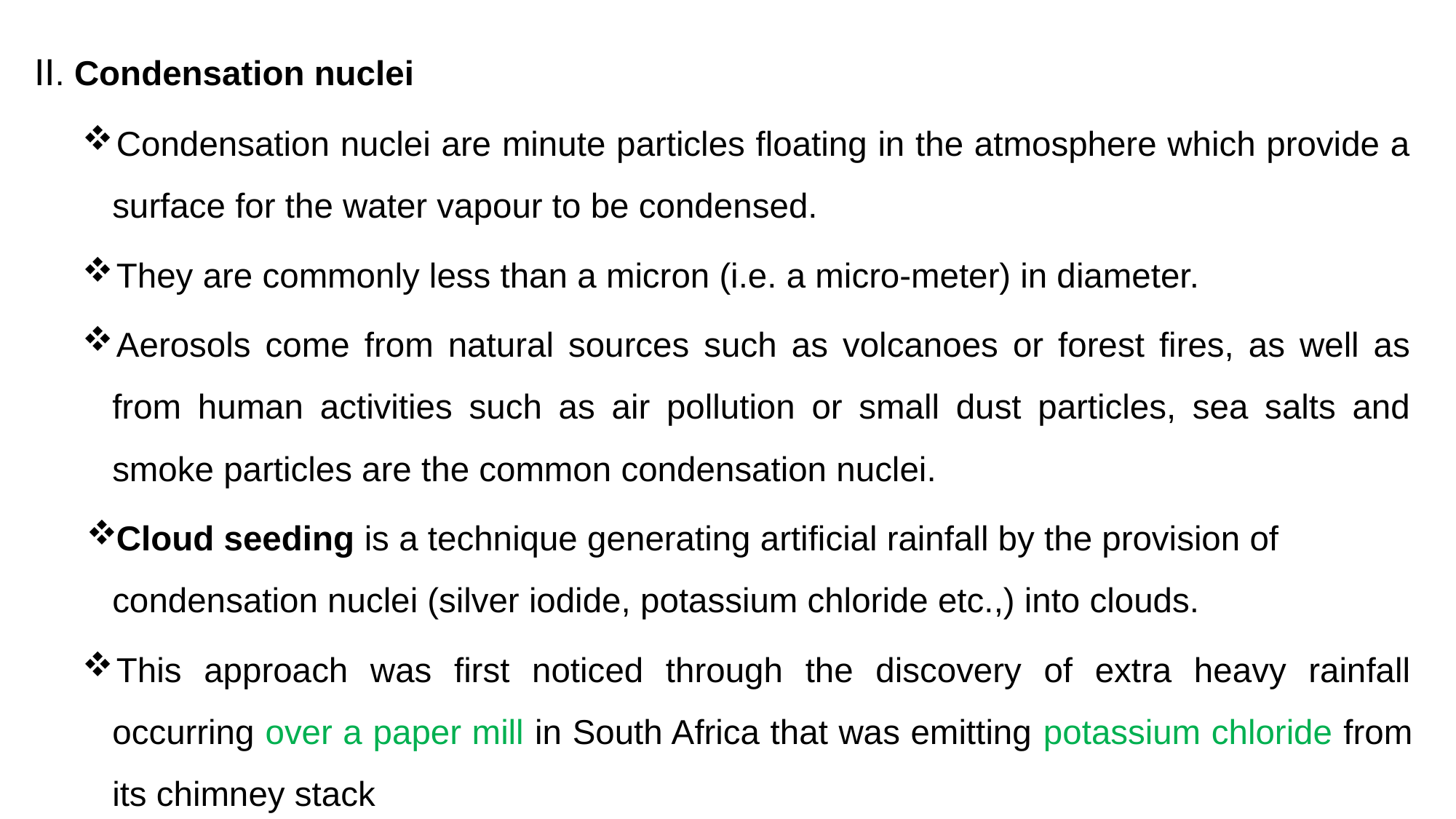

II. Condensation nuclei
Condensation nuclei are minute particles floating in the atmosphere which provide a surface for the water vapour to be condensed.
They are commonly less than a micron (i.e. a micro-meter) in diameter.
Aerosols come from natural sources such as volcanoes or forest fires, as well as from human activities such as air pollution or small dust particles, sea salts and smoke particles are the common condensation nuclei.
Cloud seeding is a technique generating artificial rainfall by the provision of condensation nuclei (silver iodide, potassium chloride etc.,) into clouds.
This approach was first noticed through the discovery of extra heavy rainfall occurring over a paper mill in South Africa that was emitting potassium chloride from its chimney stack